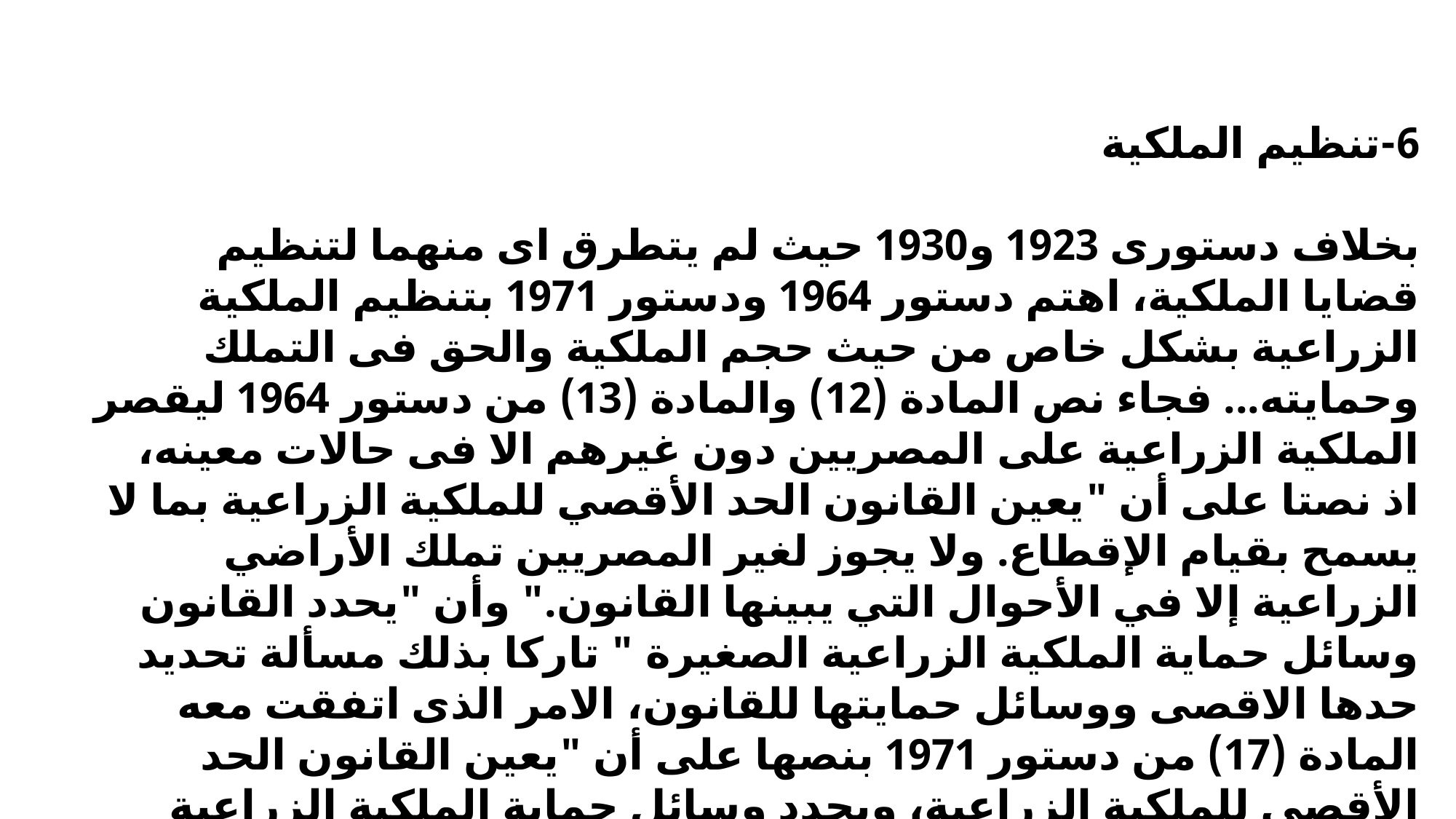

6-تنظيم الملكية
بخلاف دستورى 1923 و1930 حيث لم يتطرق اى منهما لتنظيم قضايا الملكية، اهتم دستور 1964 ودستور 1971 بتنظيم الملكية الزراعية بشكل خاص من حيث حجم الملكية والحق فى التملك وحمايته... فجاء نص المادة (12) والمادة (13) من دستور 1964 ليقصر الملكية الزراعية على المصريين دون غيرهم الا فى حالات معينه، اذ نصتا على أن "يعين القانون الحد الأقصي للملكية الزراعية بما لا يسمح بقيام الإقطاع. ولا يجوز لغير المصريين تملك الأراضي الزراعية إلا في الأحوال التي يبينها القانون." وأن "يحدد القانون وسائل حماية الملكية الزراعية الصغيرة " تاركا بذلك مسألة تحديد حدها الاقصى ووسائل حمايتها للقانون، الامر الذى اتفقت معه المادة (17) من دستور 1971 بنصها على أن "يعين القانون الحد الأقصى للملكية الزراعية، ويحدد وسائل حماية الملكية الزراعية الصغيرة."،. واتفقت الدساتير جميعا فيما عدا دستورى 1923 و1930 على ان يترك للقانون مسائل تحديد الحد الاقصى للملكية الزراعية ووسائل حماية الملكية الزراعية.